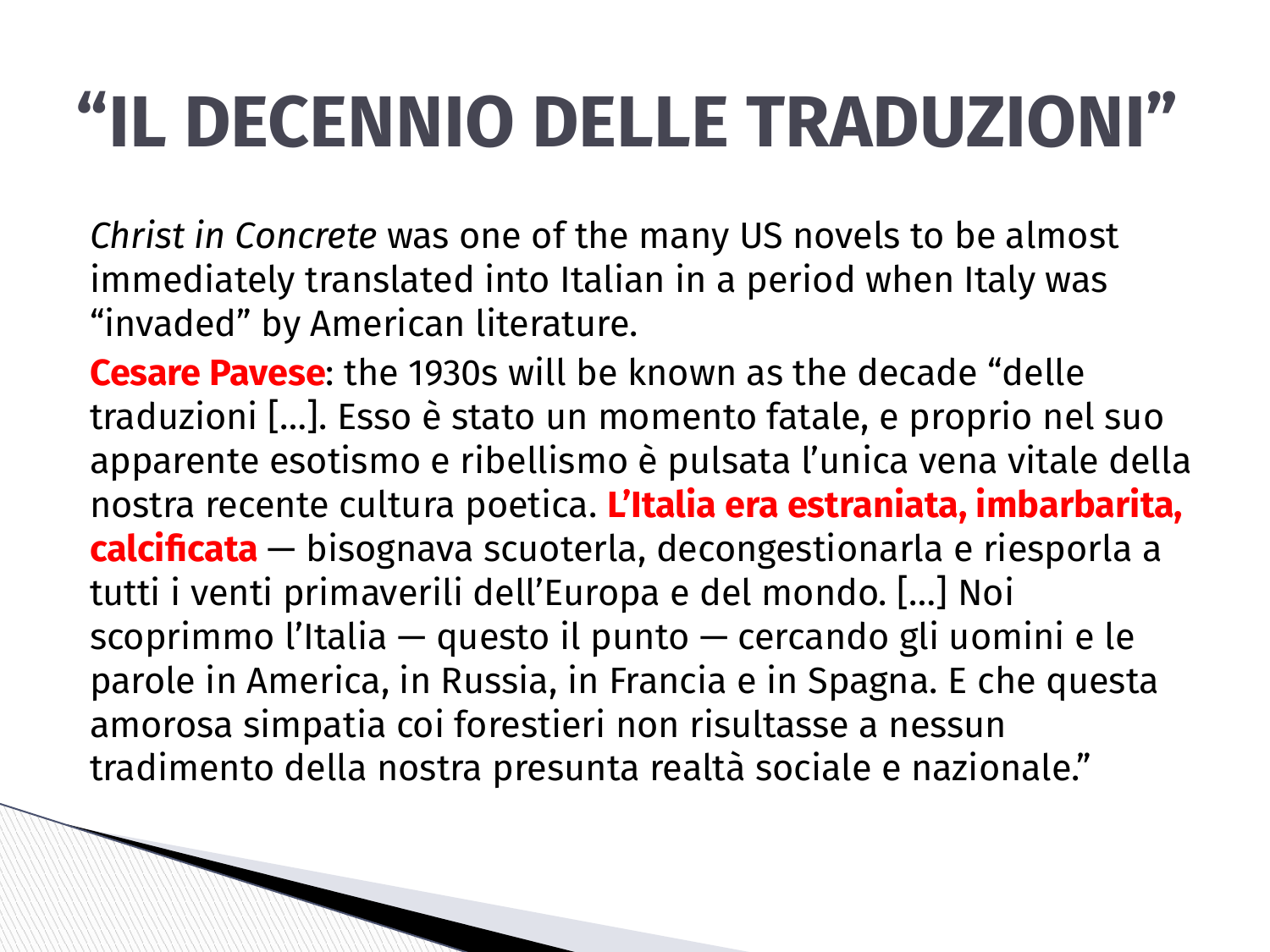

# “IL DECENNIO DELLE TRADUZIONI”
Christ in Concrete was one of the many US novels to be almost immediately translated into Italian in a period when Italy was “invaded” by American literature.
Cesare Pavese: the 1930s will be known as the decade “delle traduzioni […]. Esso è stato un momento fatale, e proprio nel suo apparente esotismo e ribellismo è pulsata l’unica vena vitale della nostra recente cultura poetica. L’Italia era estraniata, imbarbarita, calcificata — bisognava scuoterla, decongestionarla e riesporla a tutti i venti primaverili dell’Europa e del mondo. […] Noi scoprimmo l’Italia — questo il punto — cercando gli uomini e le parole in America, in Russia, in Francia e in Spagna. E che questa amorosa simpatia coi forestieri non risultasse a nessun tradimento della nostra presunta realtà sociale e nazionale.”